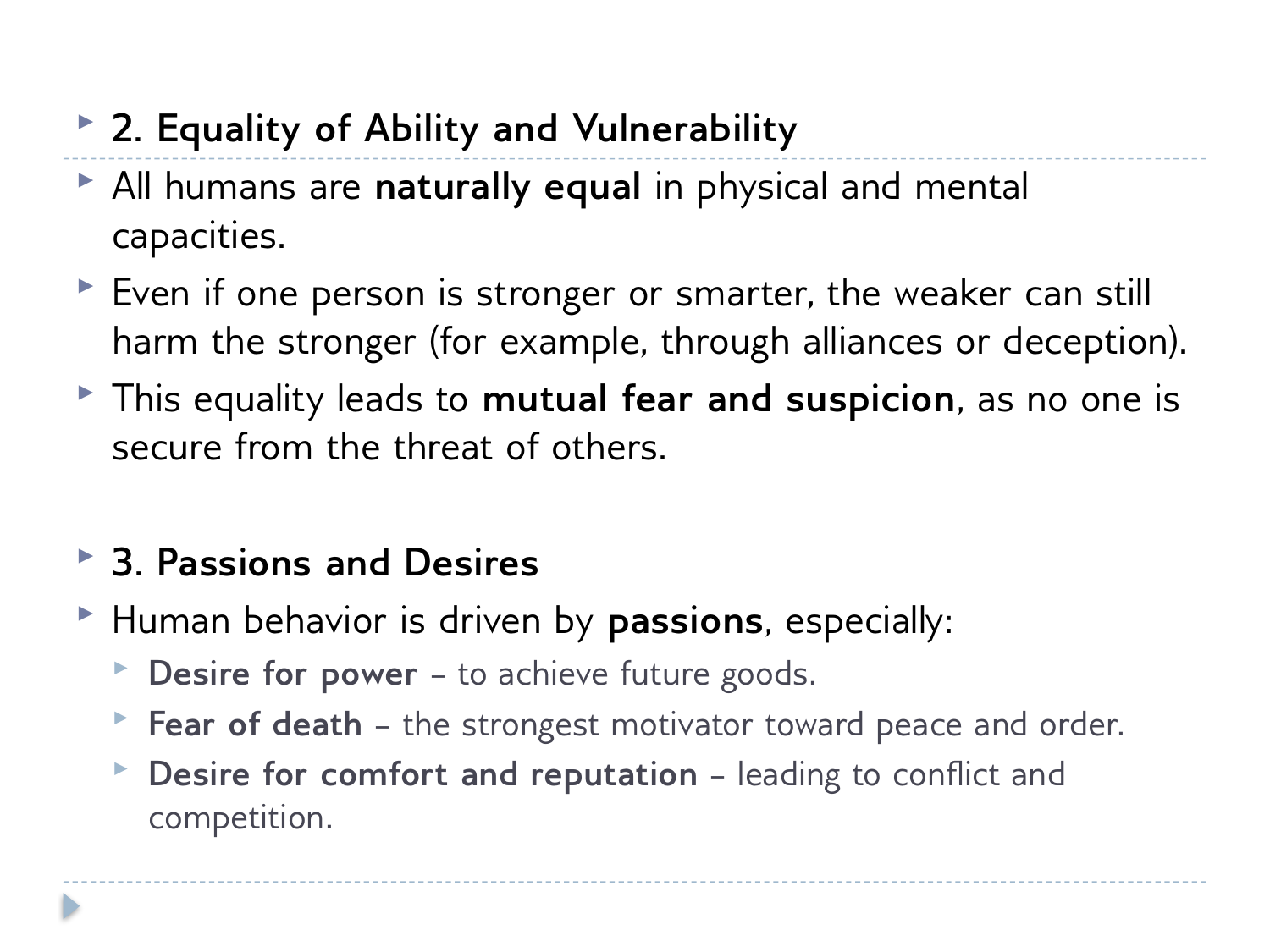

#
2. Equality of Ability and Vulnerability
All humans are naturally equal in physical and mental capacities.
Even if one person is stronger or smarter, the weaker can still harm the stronger (for example, through alliances or deception).
This equality leads to mutual fear and suspicion, as no one is secure from the threat of others.

3. Passions and Desires
Human behavior is driven by passions, especially:
Desire for power – to achieve future goods.
Fear of death – the strongest motivator toward peace and order.
Desire for comfort and reputation – leading to conflict and competition.